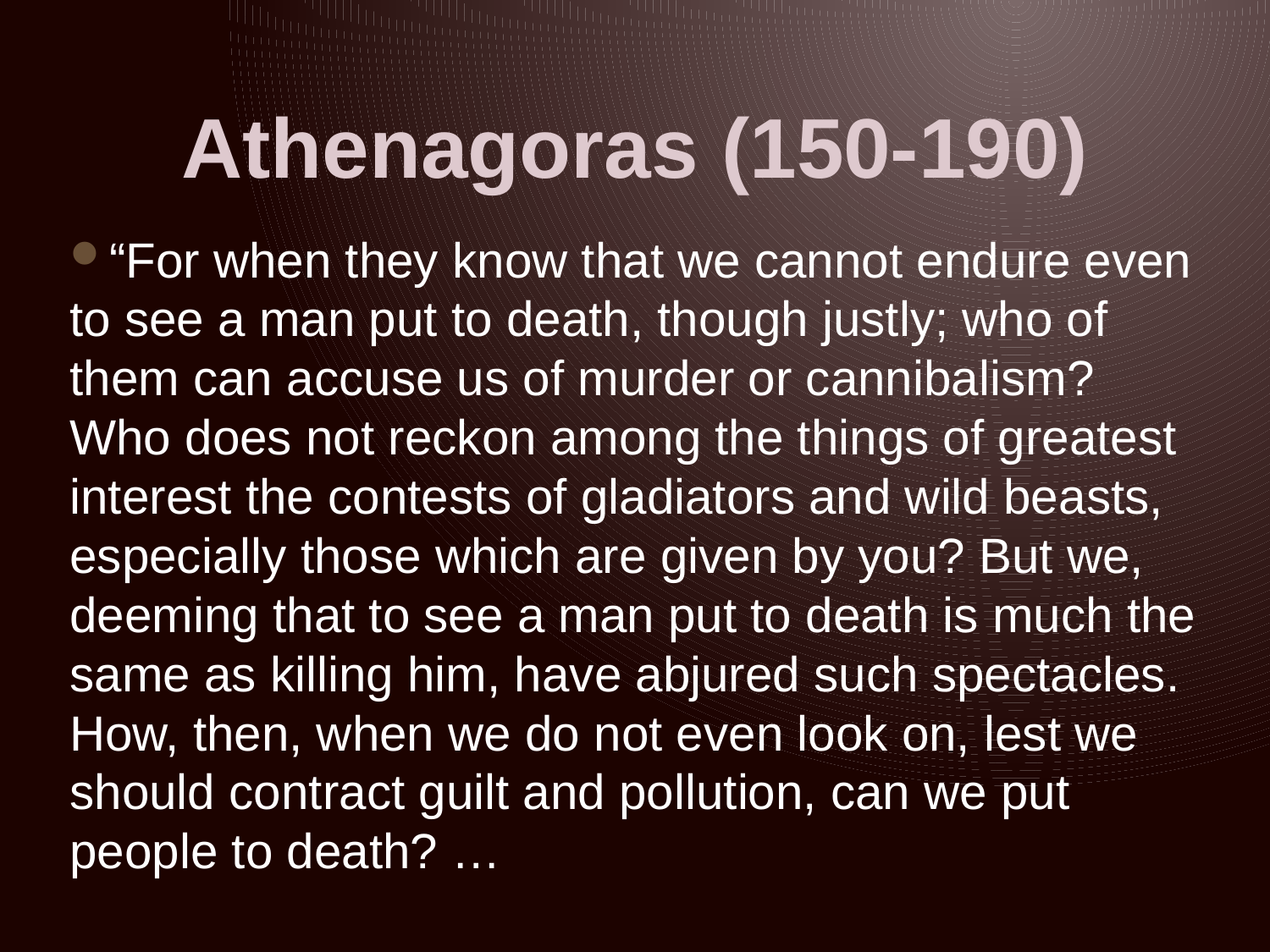

# Athenagoras (150-190)
“For when they know that we cannot endure even to see a man put to death, though justly; who of them can accuse us of murder or cannibalism? Who does not reckon among the things of greatest interest the contests of gladiators and wild beasts, especially those which are given by you? But we, deeming that to see a man put to death is much the same as killing him, have abjured such spectacles. How, then, when we do not even look on, lest we should contract guilt and pollution, can we put people to death? …